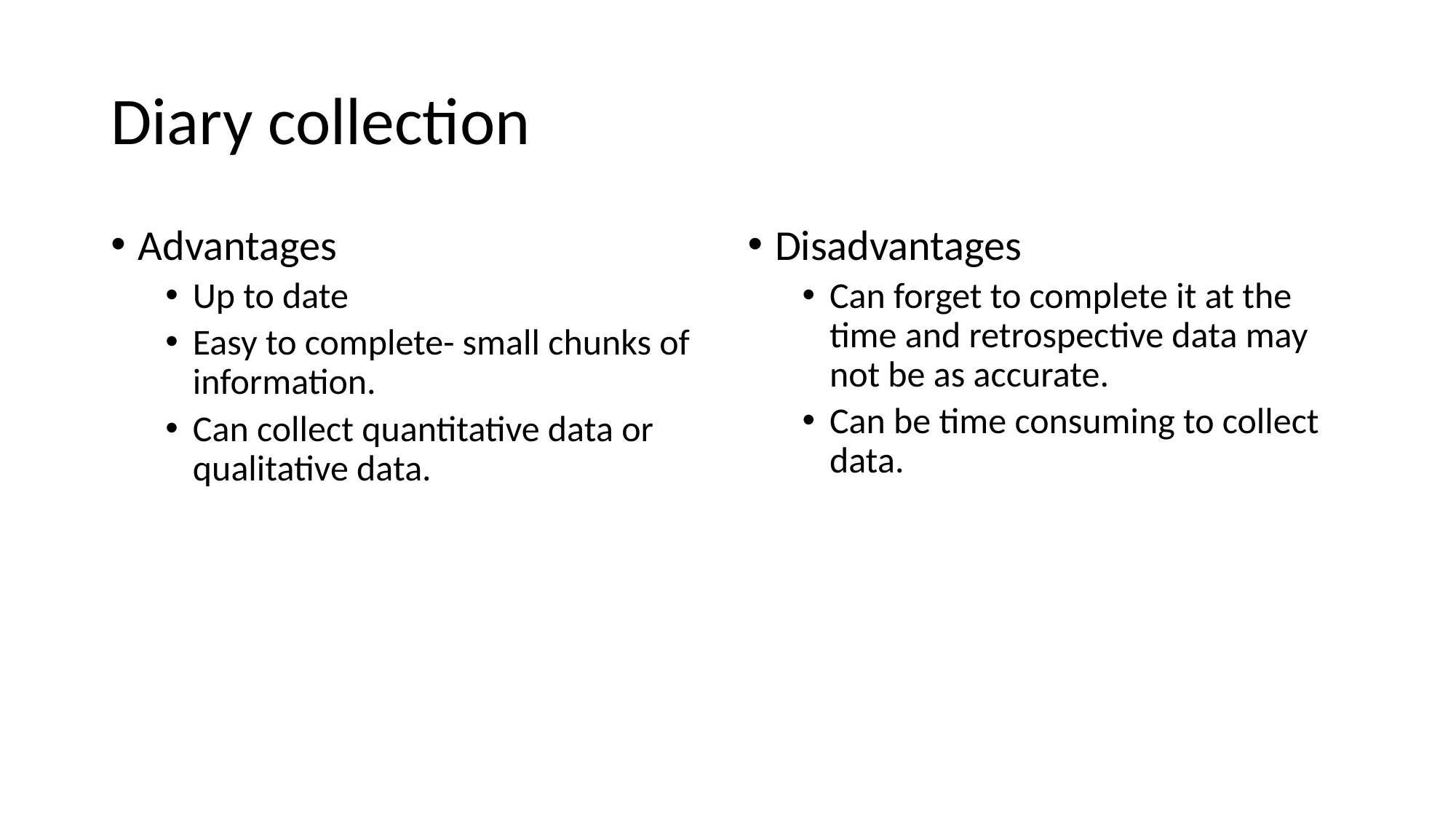

# Diary collection
Advantages
Up to date
Easy to complete- small chunks of information.
Can collect quantitative data or qualitative data.
Disadvantages
Can forget to complete it at the time and retrospective data may not be as accurate.
Can be time consuming to collect data.